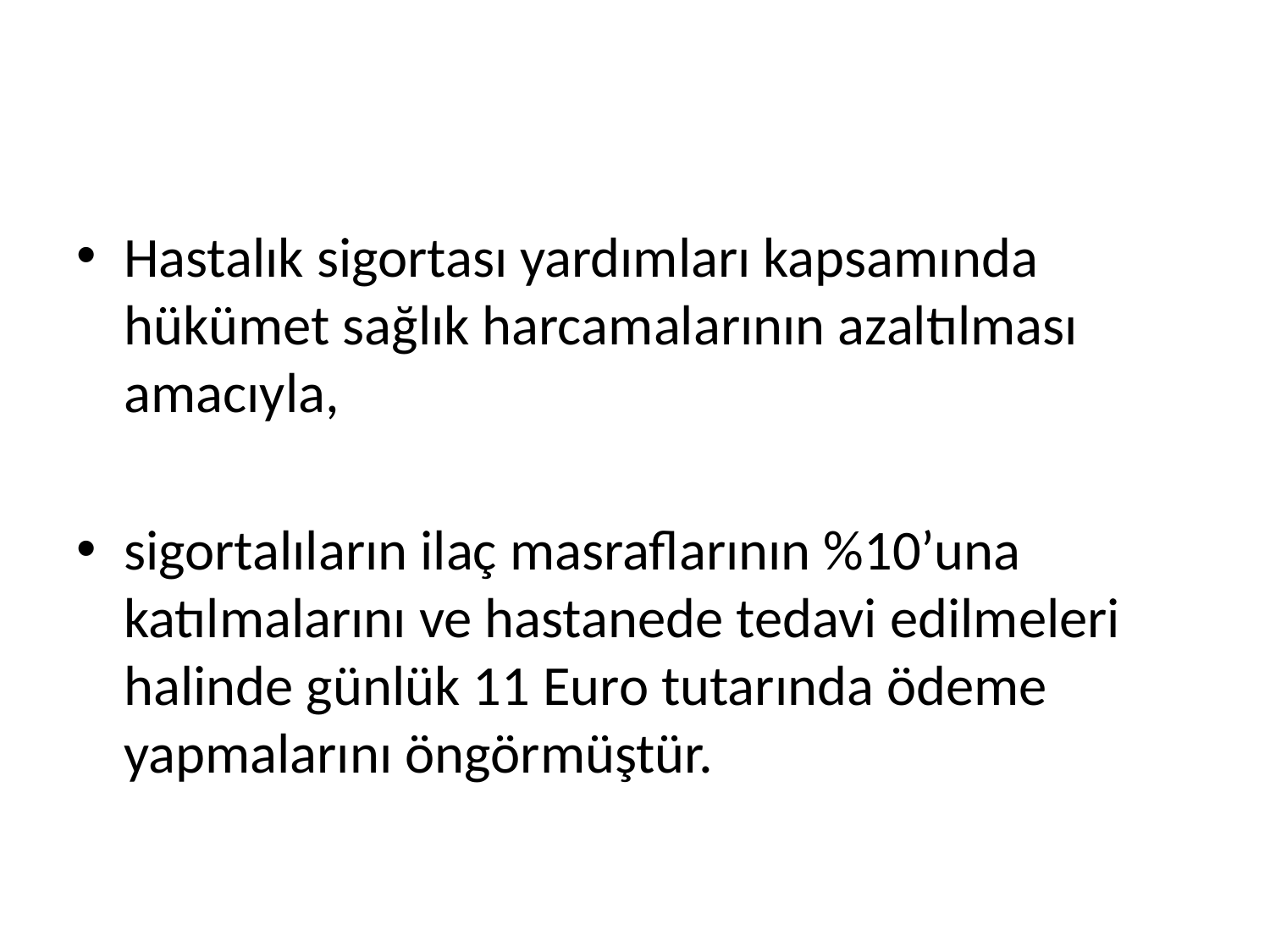

Hastalık sigortası yardımları kapsamında hükümet sağlık harcamalarının azaltılması amacıyla,

sigortalıların ilaç masraflarının %10’una katılmalarını ve hastanede tedavi edilmeleri halinde günlük 11 Euro tutarında ödeme yapmalarını öngörmüştür.